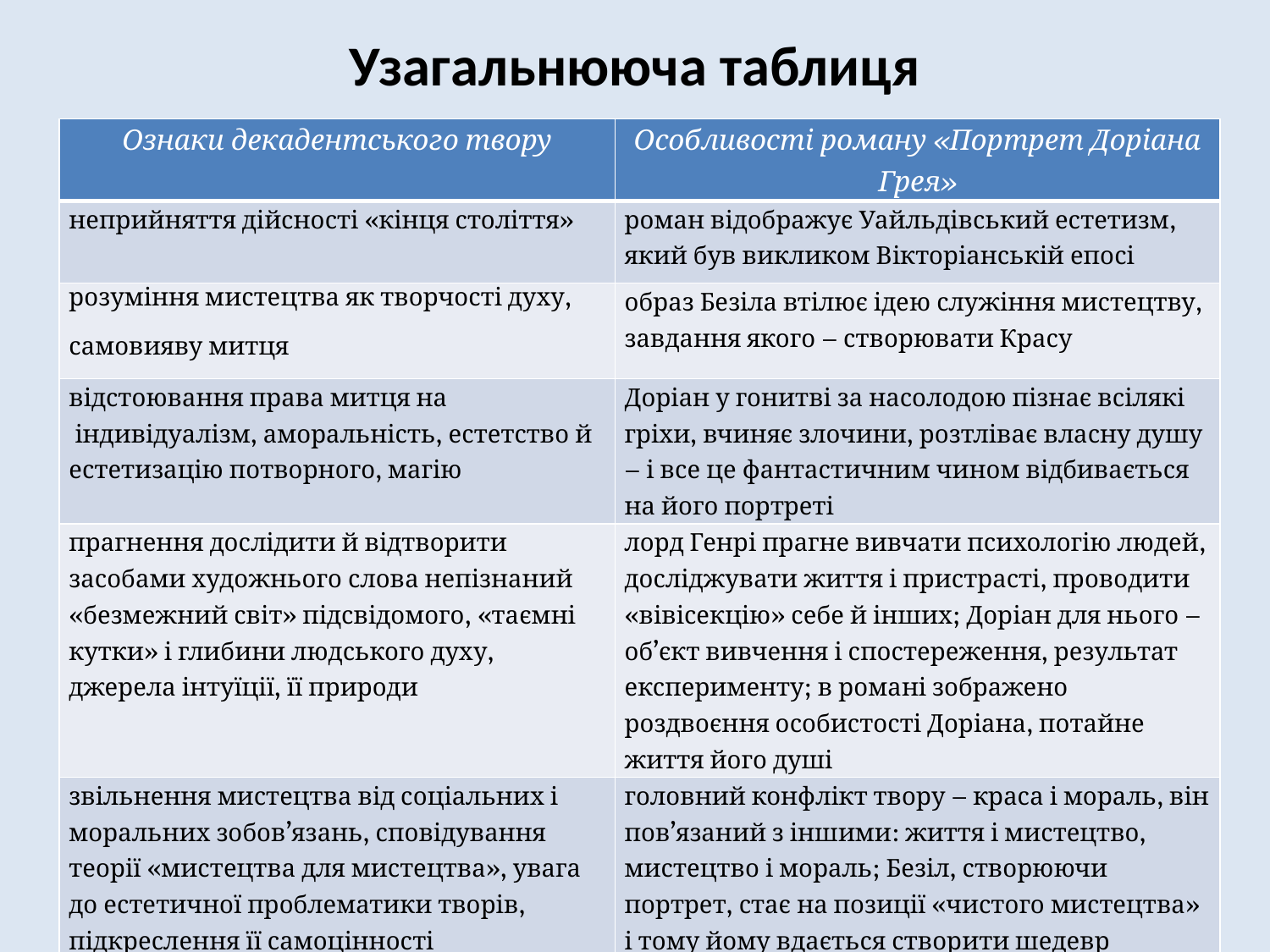

# Узагальнююча таблиця
| Ознаки декадентського твору | Особливості роману «Портрет Доріана Грея» |
| --- | --- |
| неприйняття дійсності «кінця століття» | роман відображує Уайльдівський естетизм, який був викликом Вікторіанській епосі |
| розуміння мистецтва як творчості духу, самовияву митця | образ Безіла втілює ідею служіння мистецтву, завдання якого – створювати Красу |
| відстоювання права митця на індивідуалізм, аморальність, естетство й естетизацію потворного, магію | Доріан у гонитві за насолодою пізнає всілякі гріхи, вчиняє злочини, розтліває власну душу – і все це фантастичним чином відбивається на його портреті |
| прагнення дослідити й відтворити засобами художнього слова непізнаний «безмежний світ» підсвідомого, «таємні кутки» і глибини людського духу, джерела інтуїції, її природи | лорд Генрі прагне вивчати психологію людей, досліджувати життя і пристрасті, проводити «вівісекцію» себе й інших; Доріан для нього – об’єкт вивчення і спостереження, результат експерименту; в романі зображено роздвоєння особистості Доріана, потайне життя його душі |
| звільнення мистецтва від соціальних і моральних зобов’язань, сповідування теорії «мистецтва для мистецтва», увага до естетичної проблематики творів, підкреслення її самоцінності | головний конфлікт твору – краса і мораль, він пов’язаний з іншими: життя і мистецтво, мистецтво і мораль; Безіл, створюючи портрет, стає на позиції «чистого мистецтва» і тому йому вдається створити шедевр |